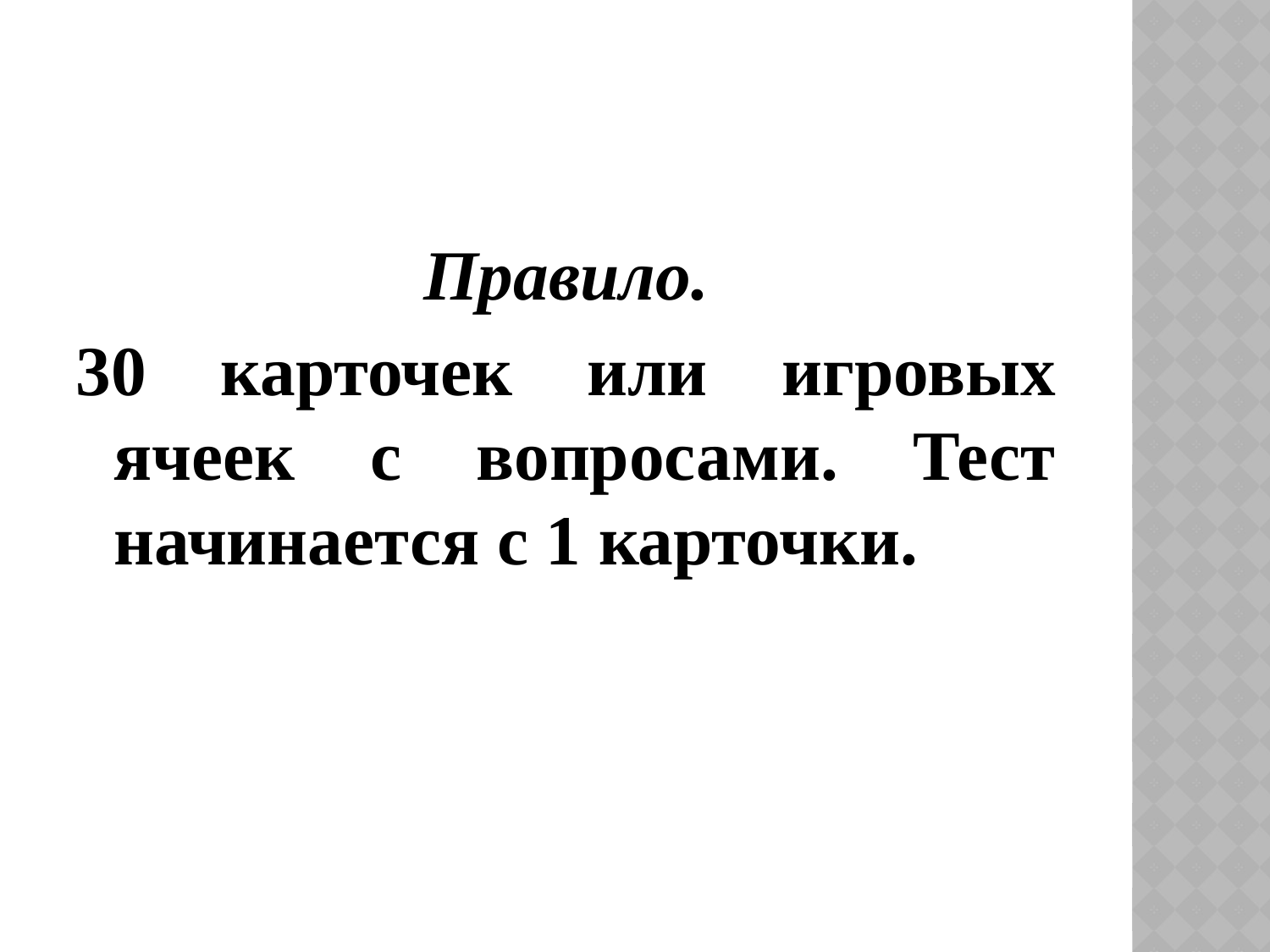

#
Правило.
30 карточек или игровых ячеек с вопросами. Тест начинается с 1 карточки.